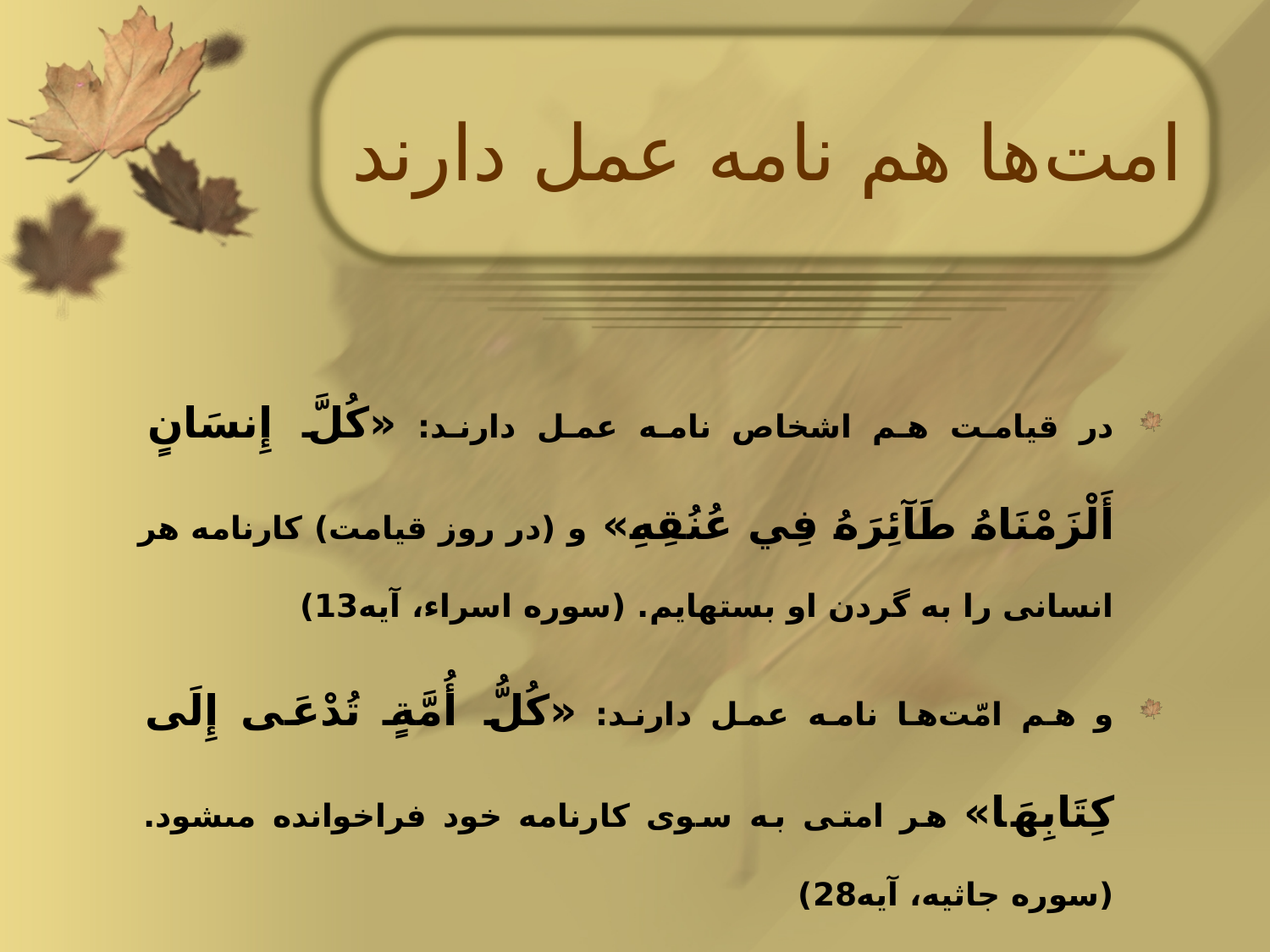

# امت‌ها هم نامه عمل دارند
در قیامت هم اشخاص نامه عمل دارند: «كُلَّ إِنسَانٍ أَلْزَمْنَاهُ طَآئِرَهُ فِي عُنُقِهِ» و (در روز قیامت) كارنامه هر انسانى را به گردن او بسته‏ايم. (سوره اسراء، آیه13)
و هم امّت‌ها نامه عمل دارند: «كُلُّ أُمَّةٍ تُدْعَى إِلَى كِتَابِهَا» هر امتى به سوى كارنامه خود فراخوانده مى‏شود. (سوره جاثیه، آیه28)